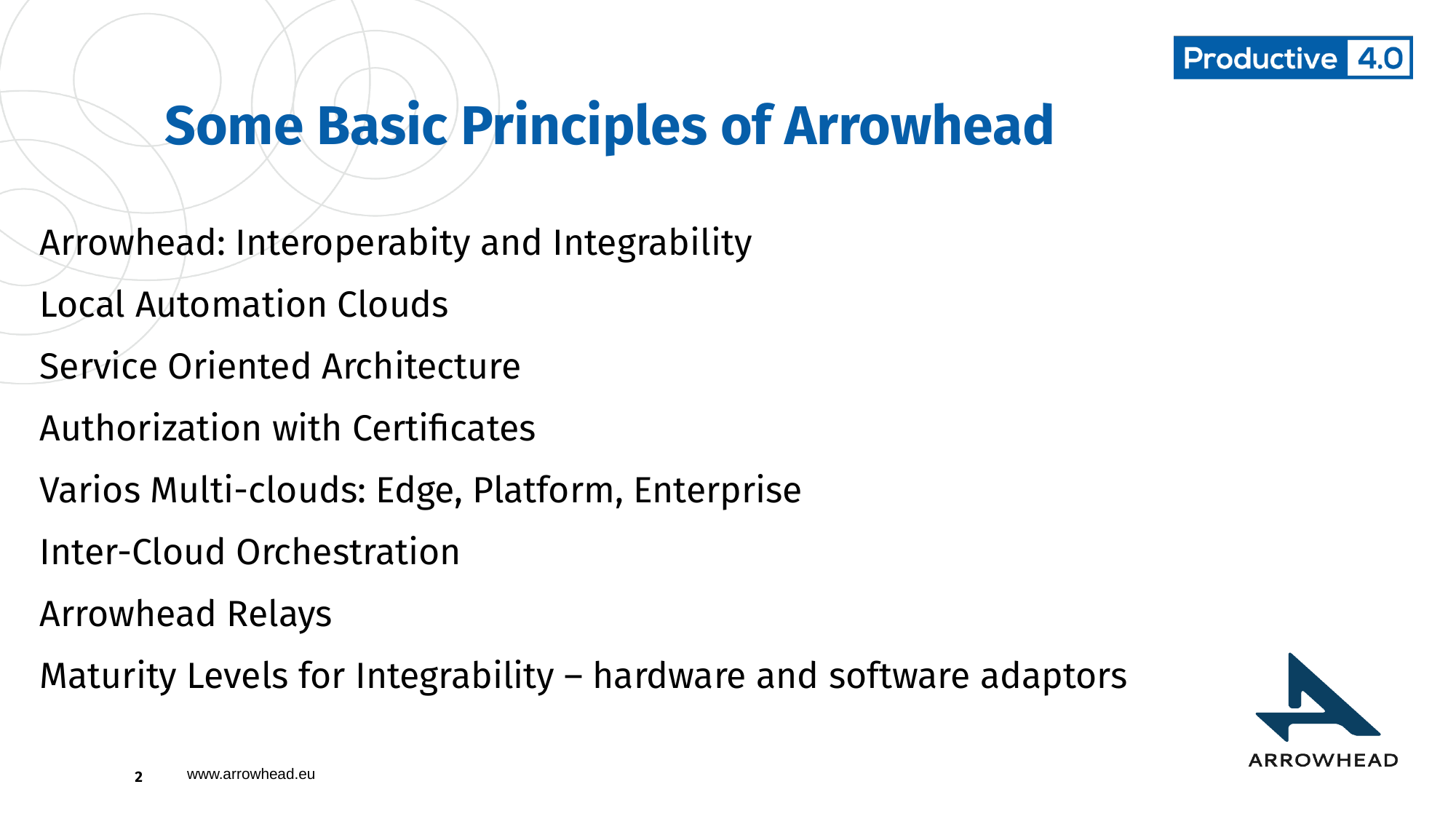

# Some Basic Principles of Arrowhead

Arrowhead: Interoperabity and Integrability
Local Automation Clouds
Service Oriented Architecture
Authorization with Certificates
Varios Multi-clouds: Edge, Platform, Enterprise
Inter-Cloud Orchestration
Arrowhead Relays
Maturity Levels for Integrability – hardware and software adaptors

2